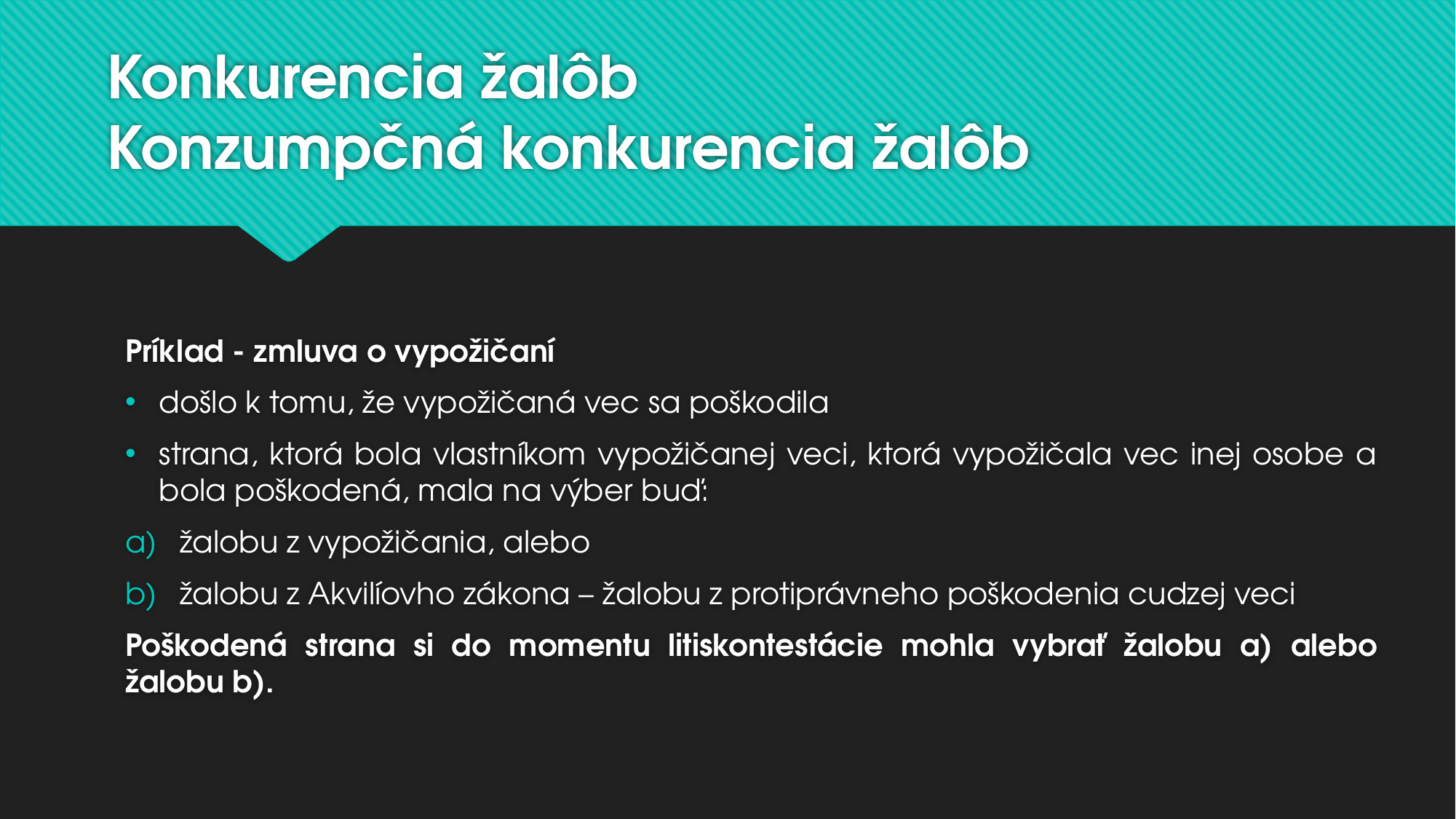

# Konkurencia žalôb Konzumpčná konkurencia žalôb
Príklad - zmluva o vypožičaní
došlo k tomu, že vypožičaná vec sa poškodila
strana, ktorá bola vlastníkom vypožičanej veci, ktorá vypožičala vec inej osobe a bola poškodená, mala na výber buď:
žalobu z vypožičania, alebo
žalobu z Akvilíovho zákona – žalobu z protiprávneho poškodenia cudzej veci
Poškodená strana si do momentu litiskontestácie mohla vybrať žalobu a) alebo žalobu b).